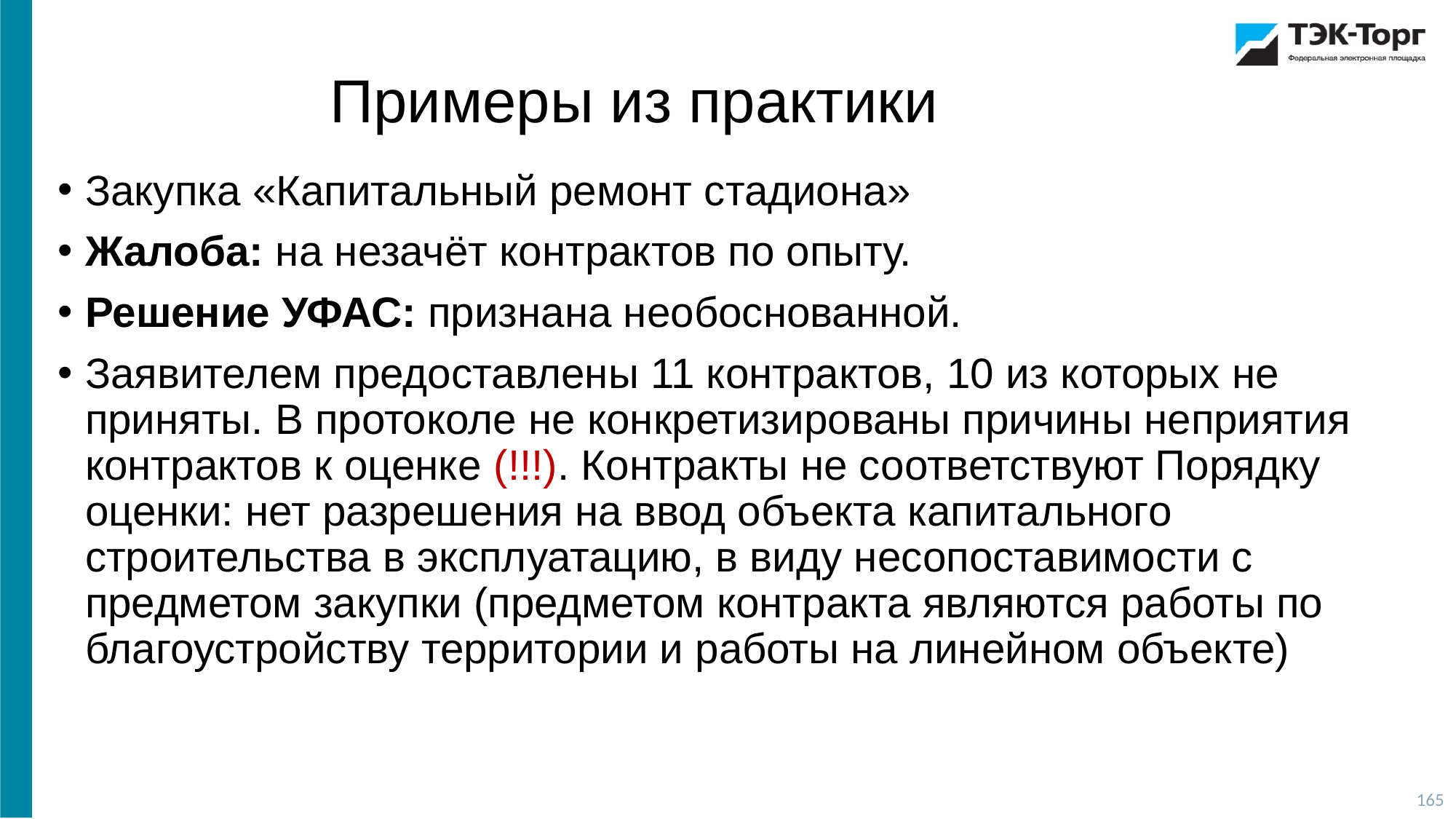

Примеры из практики
Закупка «Капитальный ремонт стадиона»
Жалоба: на незачёт контрактов по опыту.
Решение УФАС: признана необоснованной.
Заявителем предоставлены 11 контрактов, 10 из которых не приняты. В протоколе не конкретизированы причины неприятия контрактов к оценке (!!!). Контракты не соответствуют Порядку оценки: нет разрешения на ввод объекта капитального строительства в эксплуатацию, в виду несопоставимости с предметом закупки (предметом контракта являются работы по благоустройству территории и работы на линейном объекте)